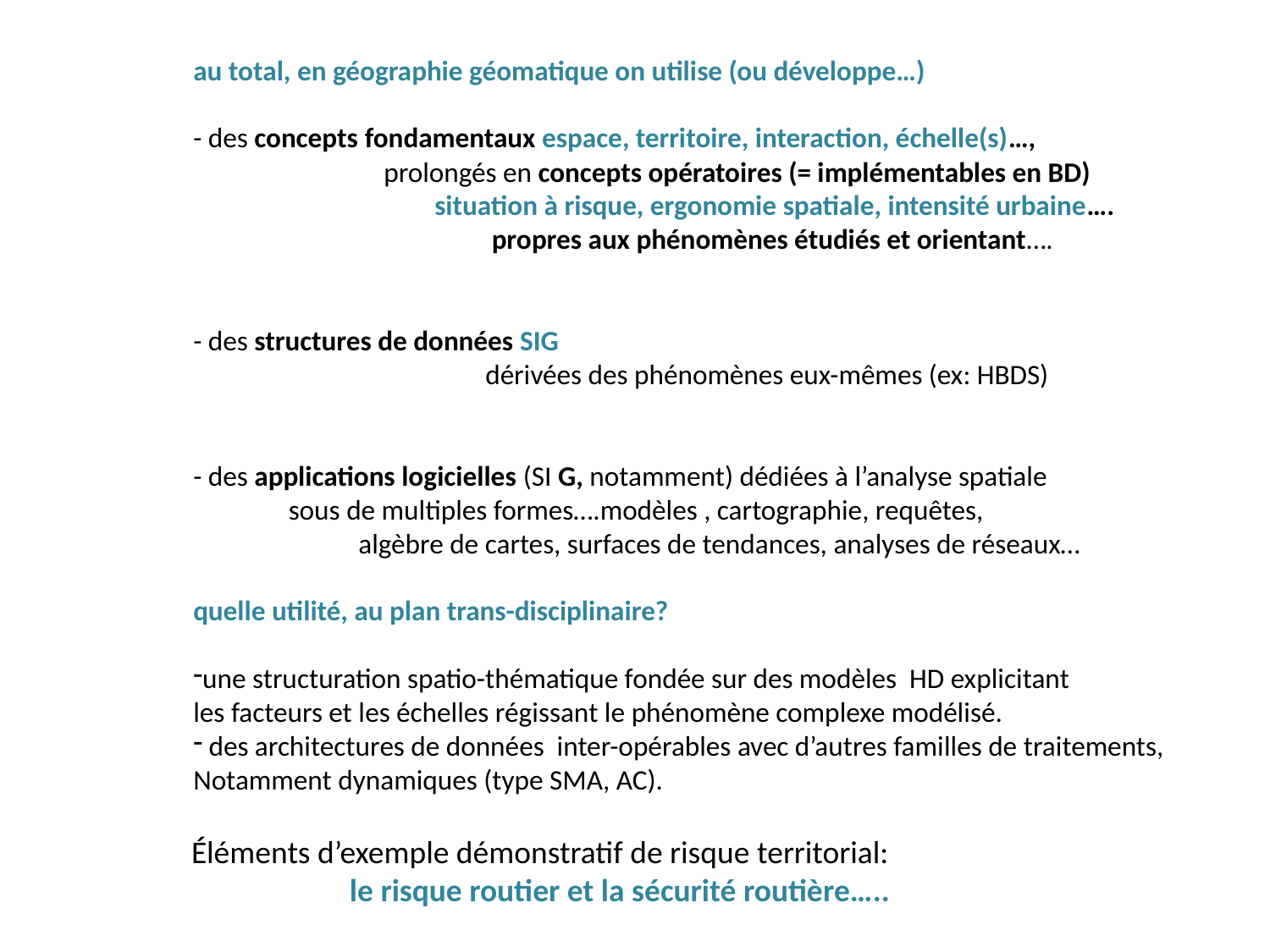

au total, en géographie géomatique on utilise (ou développe…)

- des concepts fondamentaux espace, territoire, interaction, échelle(s)…,
                              prolongés en concepts opératoires (= implémentables en BD)
                                      situation à risque, ergonomie spatiale, intensité urbaine….
                                               propres aux phénomènes étudiés et orientant….

- des structures de données SIG
                                              dérivées des phénomènes eux-mêmes (ex: HBDS)

- des applications logicielles (SI G, notamment) dédiées à l’analyse spatiale
               sous de multiples formes….modèles , cartographie, requêtes,
                          algèbre de cartes, surfaces de tendances, analyses de réseaux…

quelle utilité, au plan trans-disciplinaire?

une structuration spatio-thématique fondée sur des modèles  HD explicitant
les facteurs et les échelles régissant le phénomène complexe modélisé.
 des architectures de données  inter-opérables avec d’autres familles de traitements,
Notamment dynamiques (type SMA, AC).

Éléments d’exemple démonstratif de risque territorial:
                      le risque routier et la sécurité routière…..